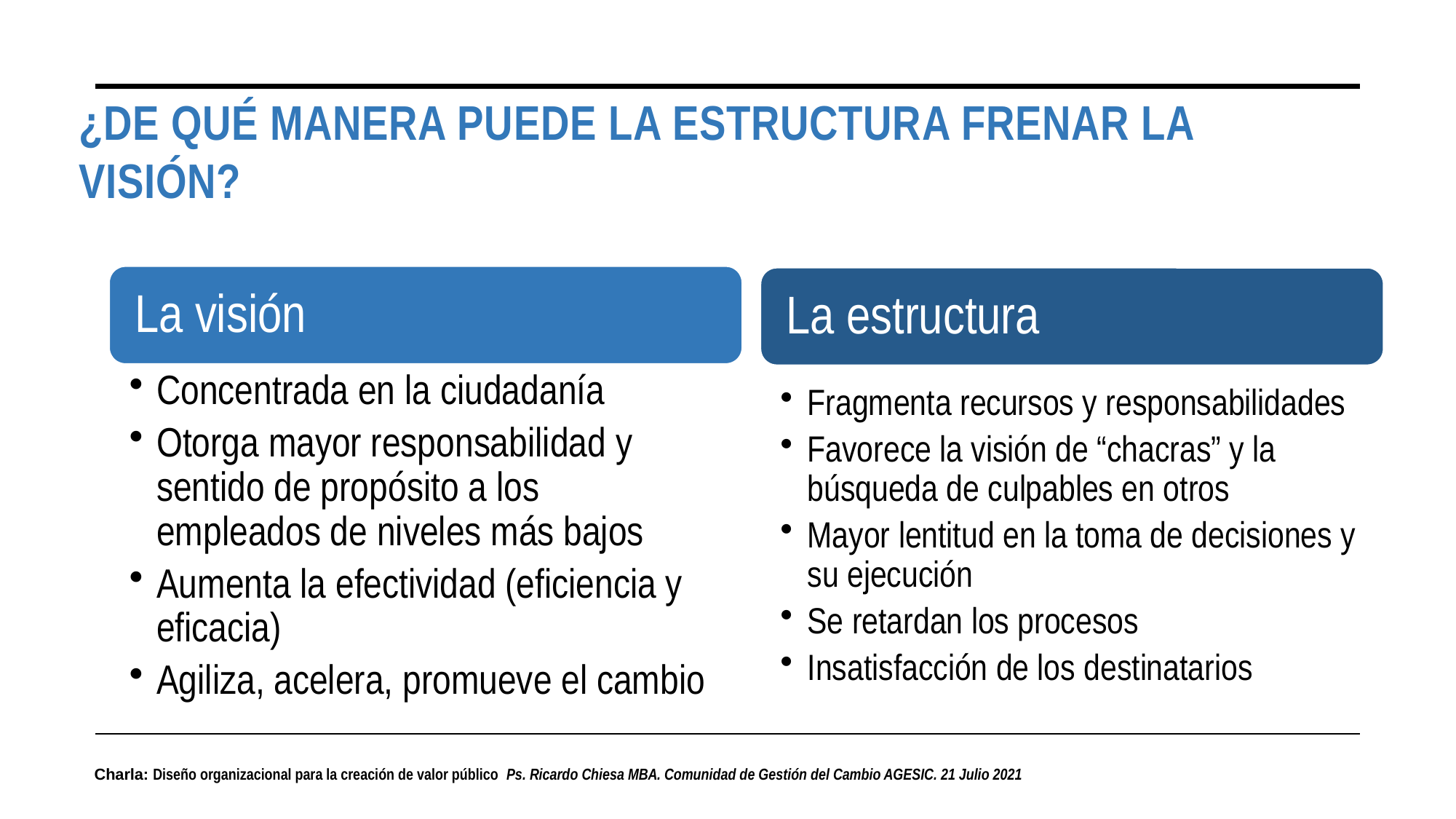

# ¿De qué manera puede la estructura frenar la visión?
La visión
Concentrada en la ciudadanía
Otorga mayor responsabilidad y sentido de propósito a los empleados de niveles más bajos
Aumenta la efectividad (eficiencia y eficacia)
Agiliza, acelera, promueve el cambio
La estructura
Fragmenta recursos y responsabilidades
Favorece la visión de “chacras” y la búsqueda de culpables en otros
Mayor lentitud en la toma de decisiones y su ejecución
Se retardan los procesos
Insatisfacción de los destinatarios